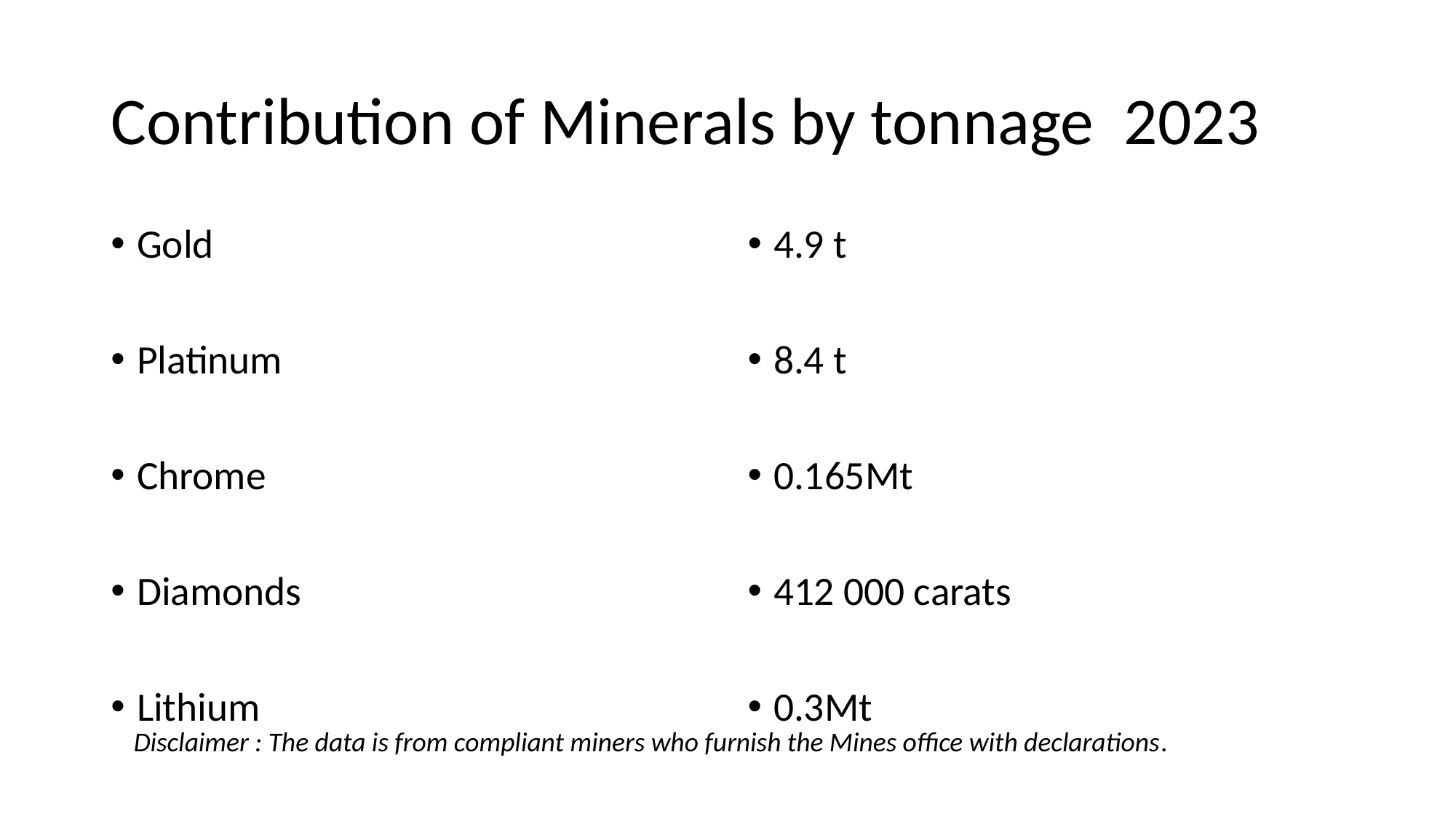

# Contribution of Minerals by tonnage  2023
Gold

Platinum

Chrome

Diamonds

Lithium

4.9 t

8.4 t

0.165Mt

412 000 carats

0.3Mt
Disclaimer : The data is from compliant miners who furnish the Mines office with declarations.